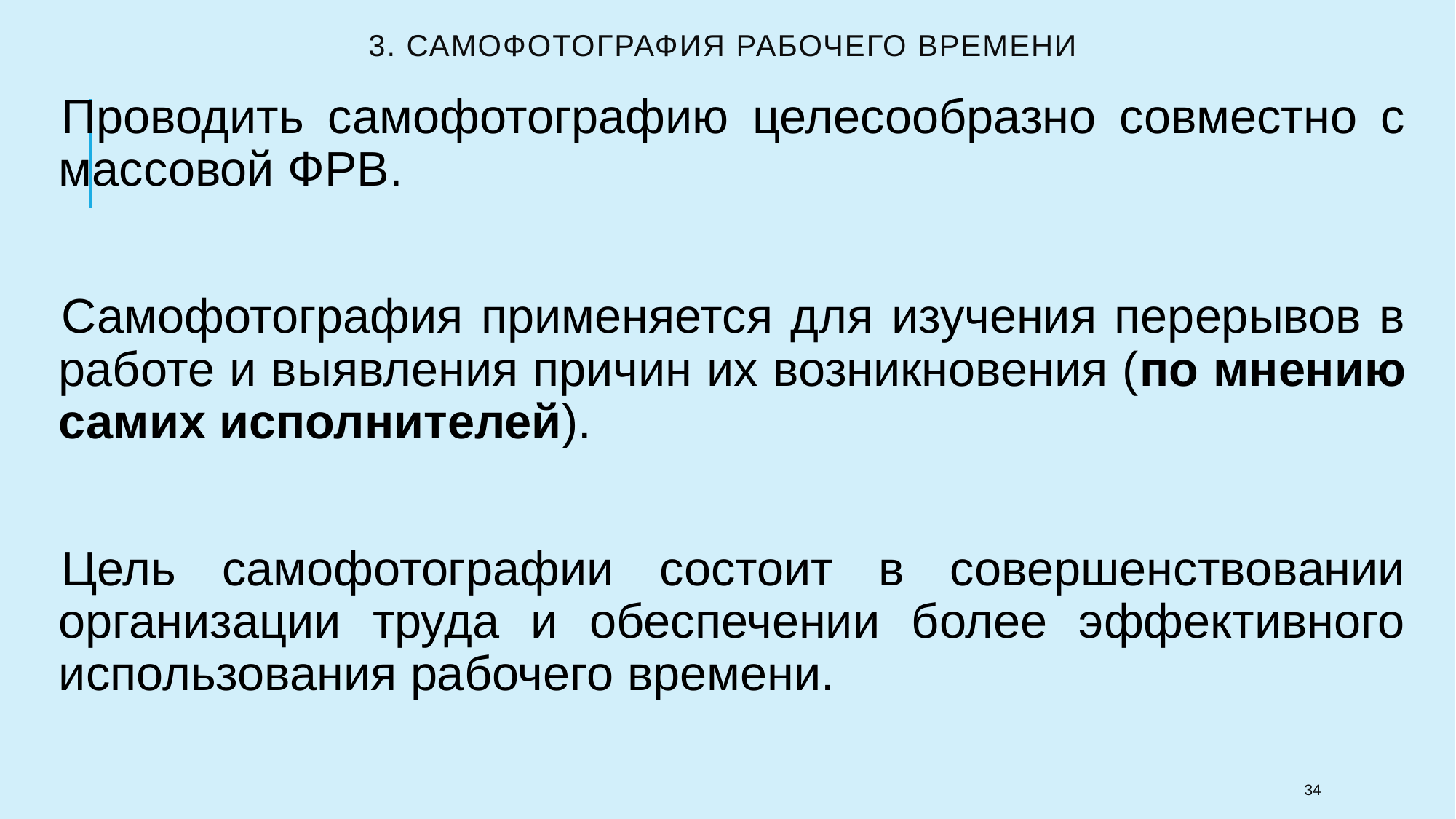

# 3. Самофотография рабочего времени
Проводить самофотографию целесообразно совместно с массовой ФРВ.

Самофотография применяется для изучения перерывов в работе и выявления причин их возникновения (по мнению самих исполнителей).

Цель самофотографии состоит в совершенствовании организации труда и обеспечении более эффективного использования рабочего времени.
34